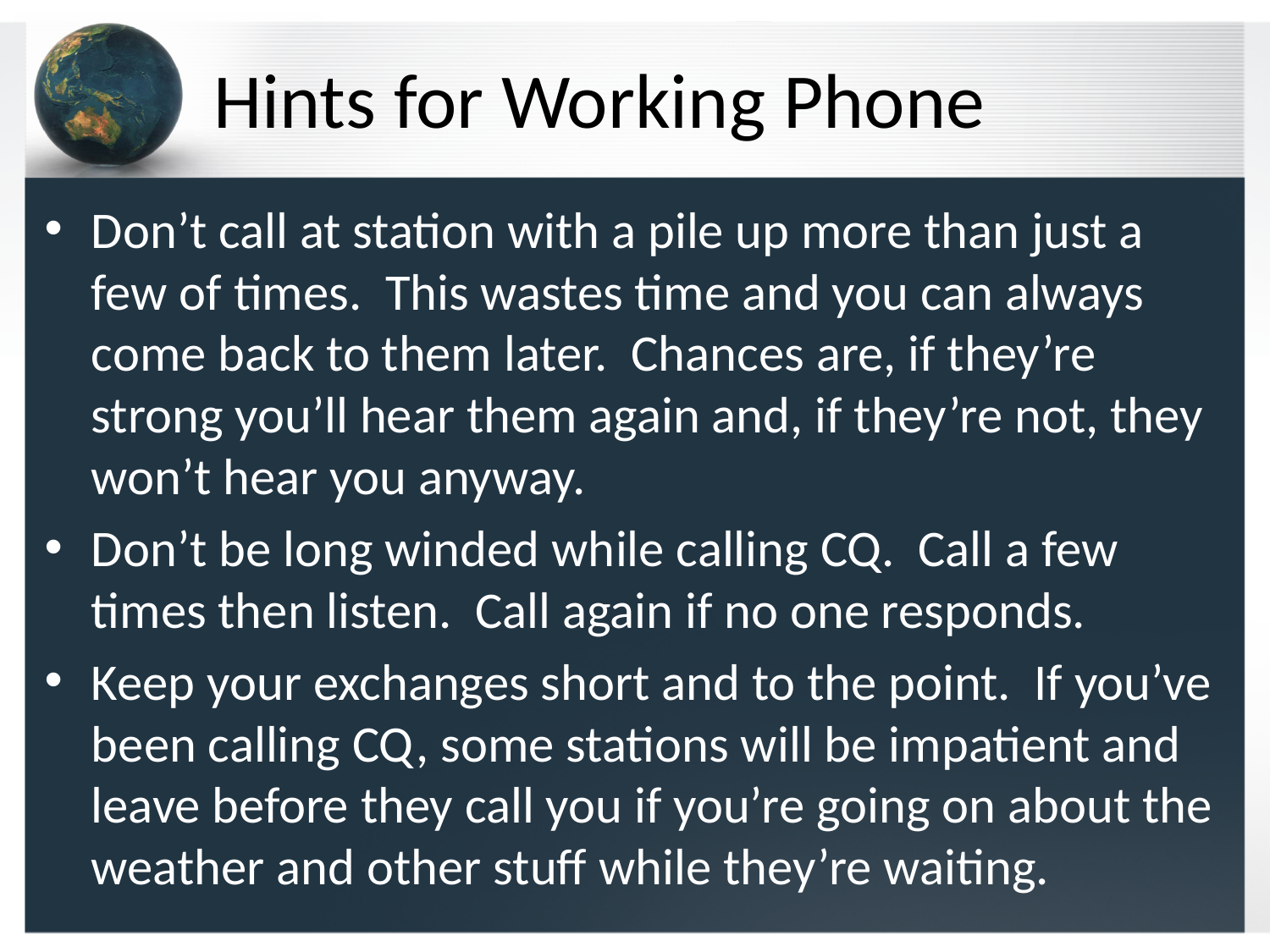

# Hints for Working Phone
Don’t call at station with a pile up more than just a few of times.  This wastes time and you can always come back to them later.  Chances are, if they’re strong you’ll hear them again and, if they’re not, they won’t hear you anyway.
Don’t be long winded while calling CQ.  Call a few times then listen.  Call again if no one responds.
Keep your exchanges short and to the point.  If you’ve been calling CQ, some stations will be impatient and leave before they call you if you’re going on about the weather and other stuff while they’re waiting.